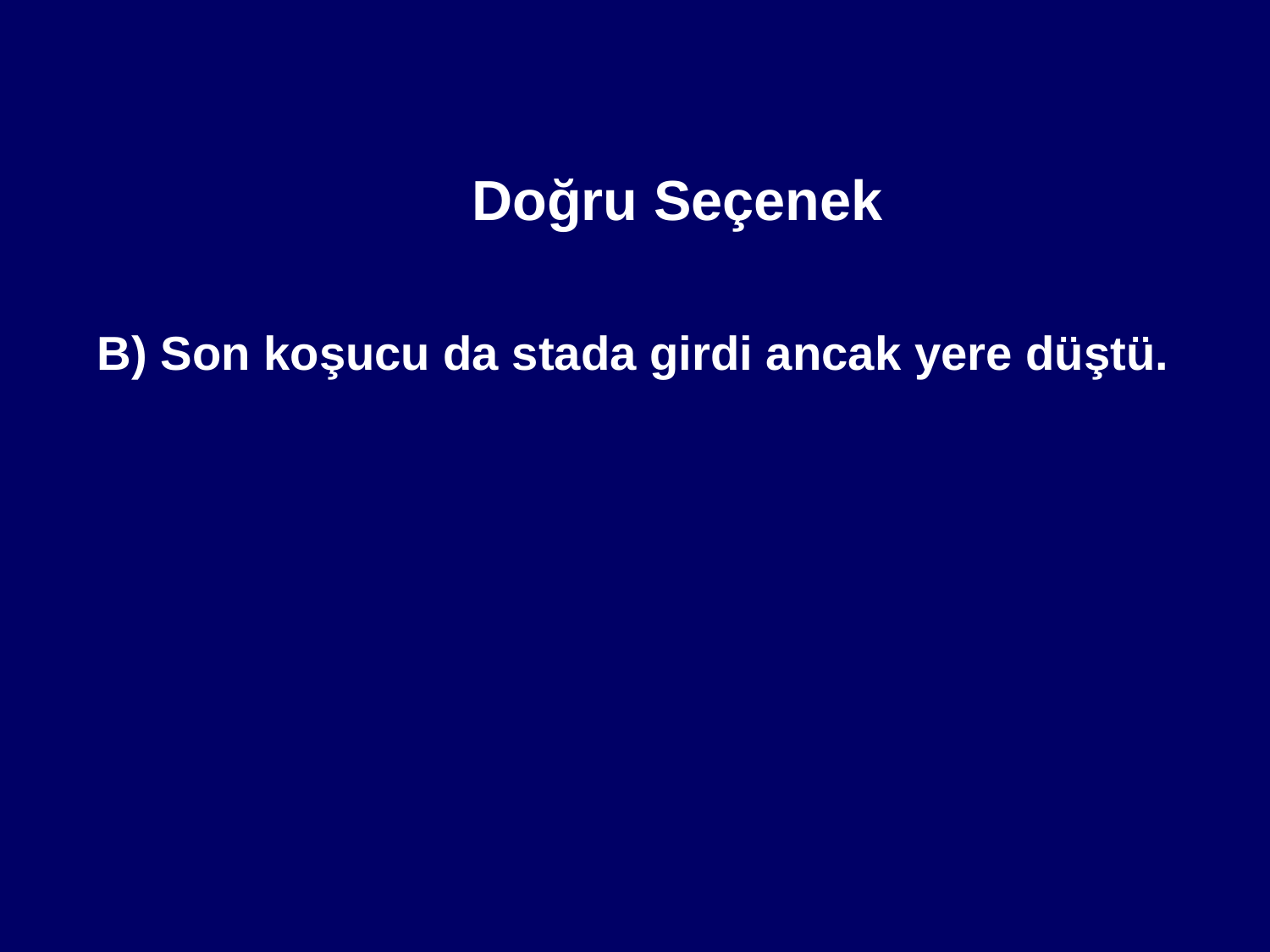

Doğru Seçenek

	B) Son koşucu da stada girdi ancak yere düştü.

#